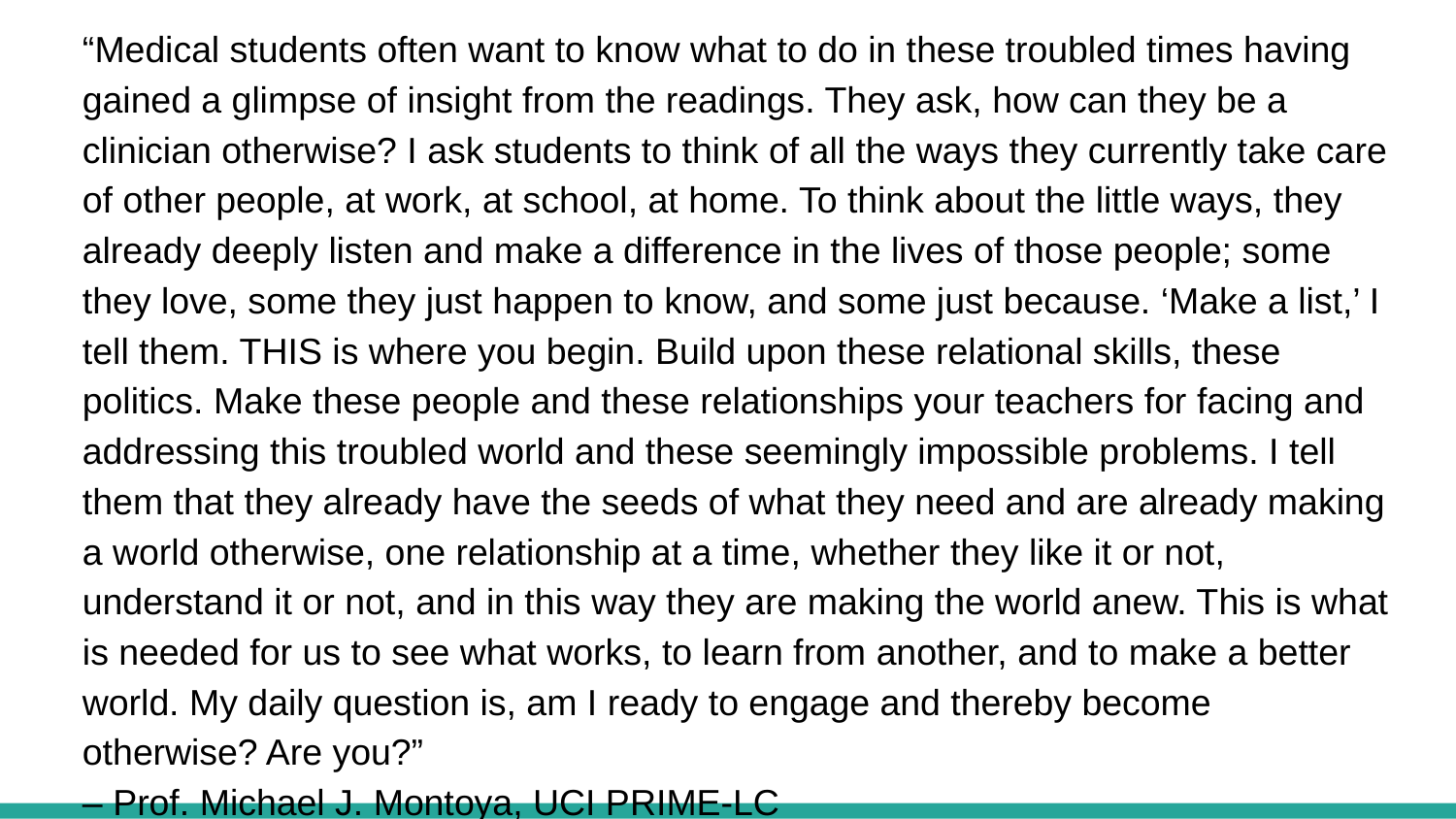

“Medical students often want to know what to do in these troubled times having gained a glimpse of insight from the readings. They ask, how can they be a clinician otherwise? I ask students to think of all the ways they currently take care of other people, at work, at school, at home. To think about the little ways, they already deeply listen and make a difference in the lives of those people; some they love, some they just happen to know, and some just because. ‘Make a list,’ I tell them. THIS is where you begin. Build upon these relational skills, these politics. Make these people and these relationships your teachers for facing and addressing this troubled world and these seemingly impossible problems. I tell them that they already have the seeds of what they need and are already making a world otherwise, one relationship at a time, whether they like it or not, understand it or not, and in this way they are making the world anew. This is what is needed for us to see what works, to learn from another, and to make a better world. My daily question is, am I ready to engage and thereby become otherwise? Are you?”
– Prof. Michael J. Montoya, UCI PRIME-LC